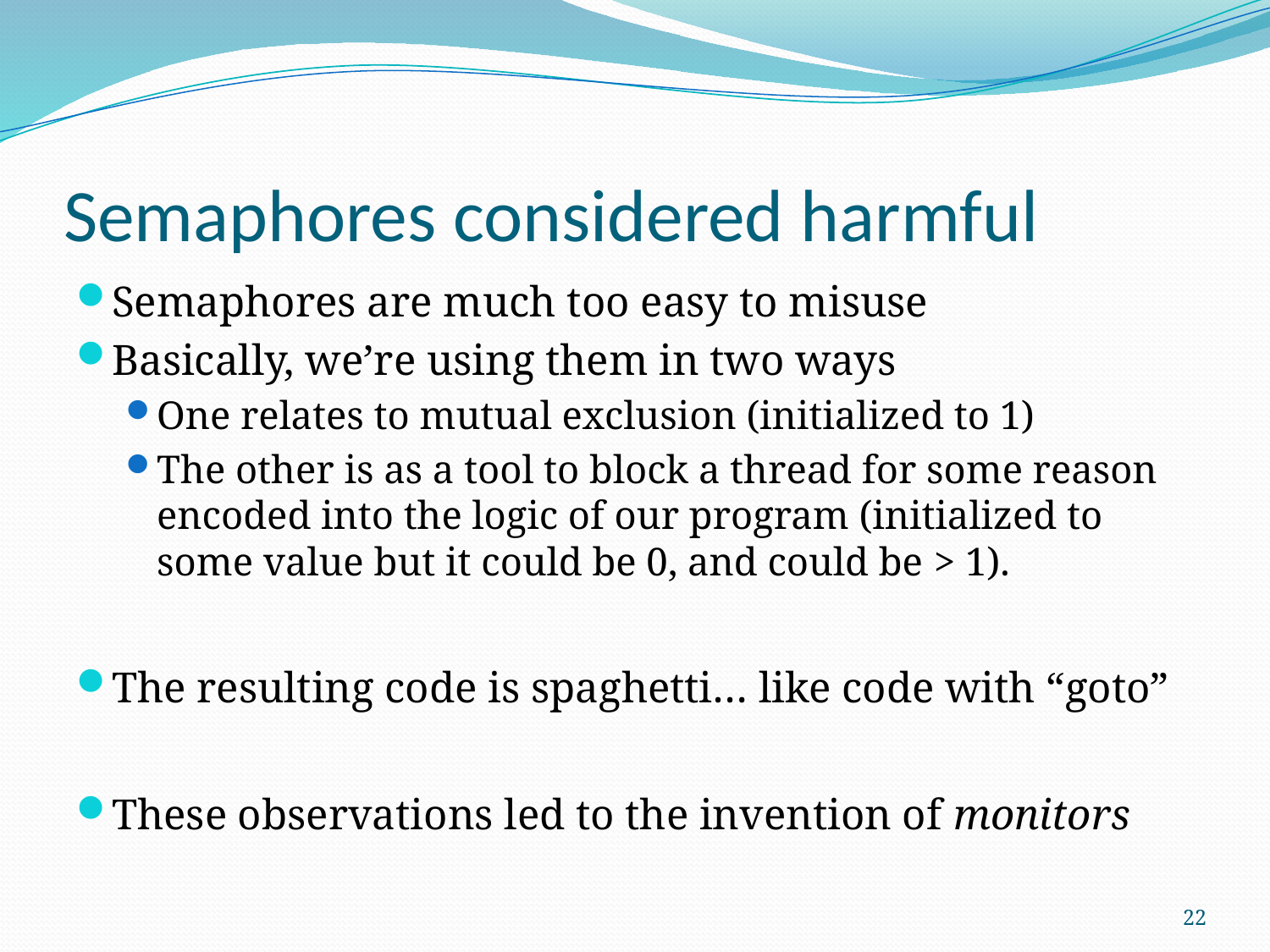

# Semaphores considered harmful
Semaphores are much too easy to misuse
Basically, we’re using them in two ways
One relates to mutual exclusion (initialized to 1)
The other is as a tool to block a thread for some reason encoded into the logic of our program (initialized to some value but it could be 0, and could be > 1).

The resulting code is spaghetti… like code with “goto”

These observations led to the invention of monitors
22